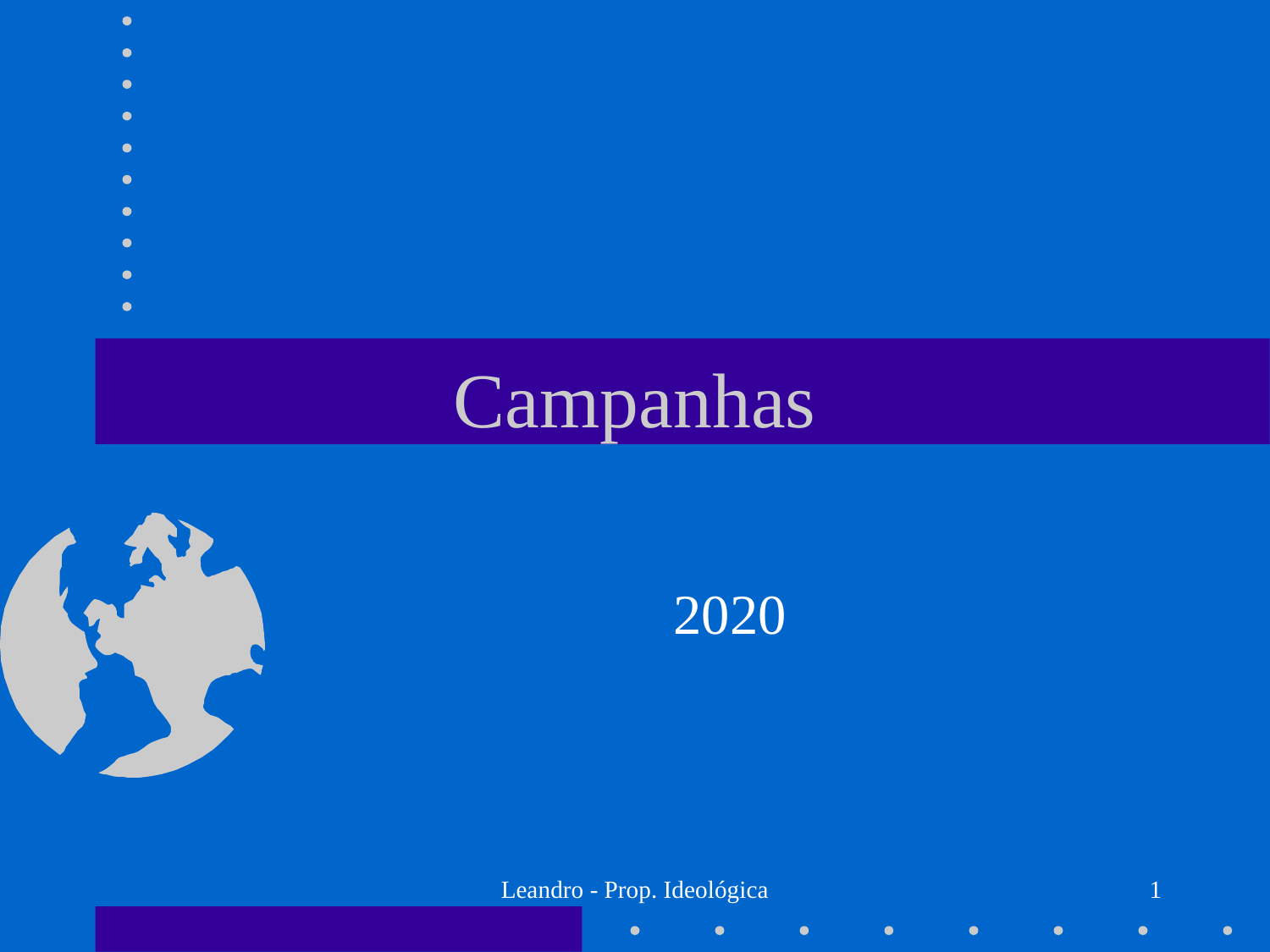

# Campanhas
2020
Leandro - Prop. Ideológica
1